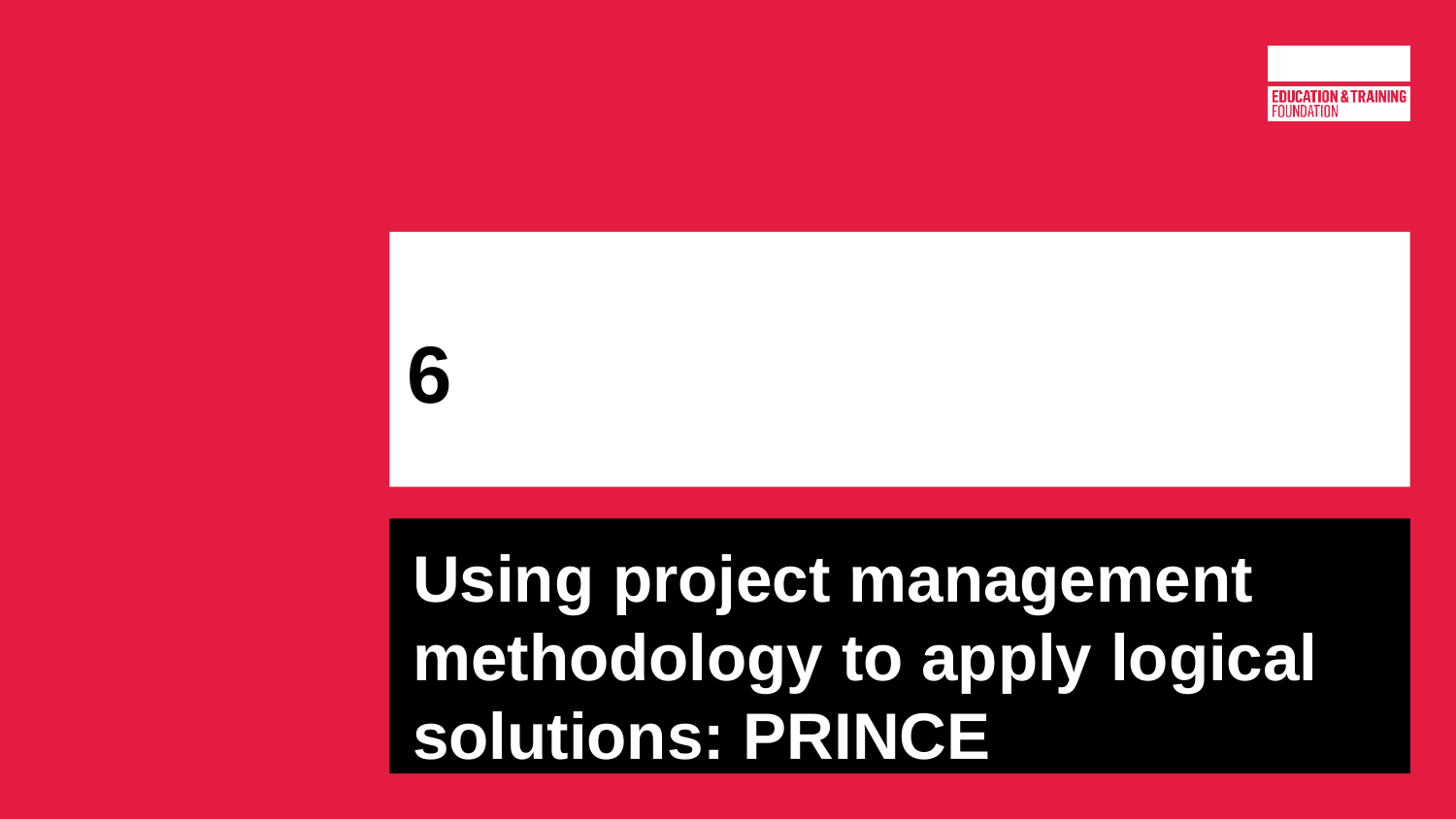

# 6
Using project management methodology to apply logical solutions: PRINCE